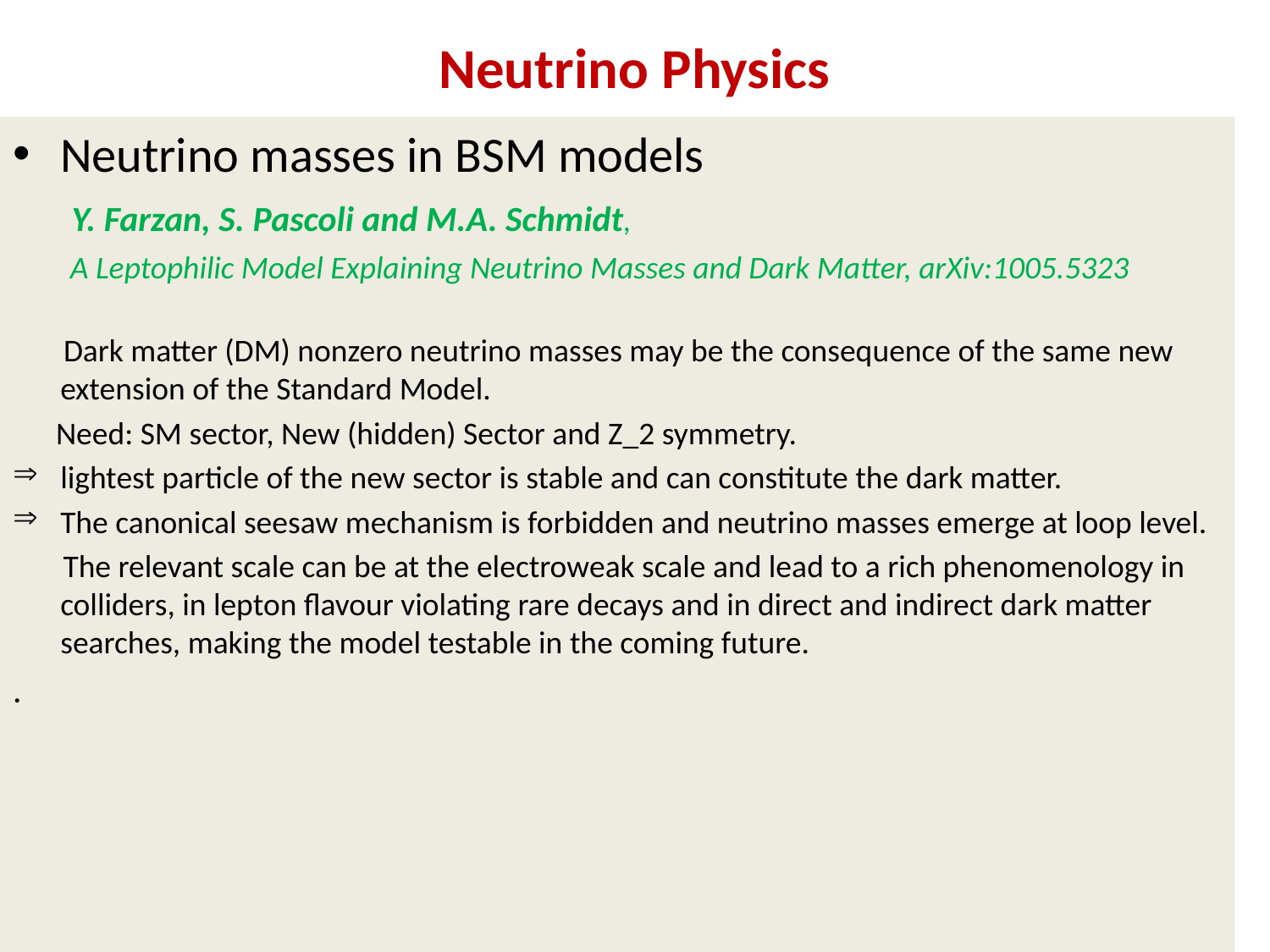

# Neutrino Physics
Neutrino masses in BSM models
 Y. Farzan, S. Pascoli and M.A. Schmidt,
        A Leptophilic Model Explaining Neutrino Masses and Dark Matter, arXiv:1005.5323
        Dark matter (DM) nonzero neutrino masses may be the consequence of the same new extension of the Standard Model.
      Need: SM sector, New (hidden) Sector and Z_2 symmetry.
lightest particle of the new sector is stable and can constitute the dark matter.
The canonical seesaw mechanism is forbidden and neutrino masses emerge at loop level.
       The relevant scale can be at the electroweak scale and lead to a rich phenomenology in colliders, in lepton flavour violating rare decays and in direct and indirect dark matter searches, making the model testable in the coming future.
.